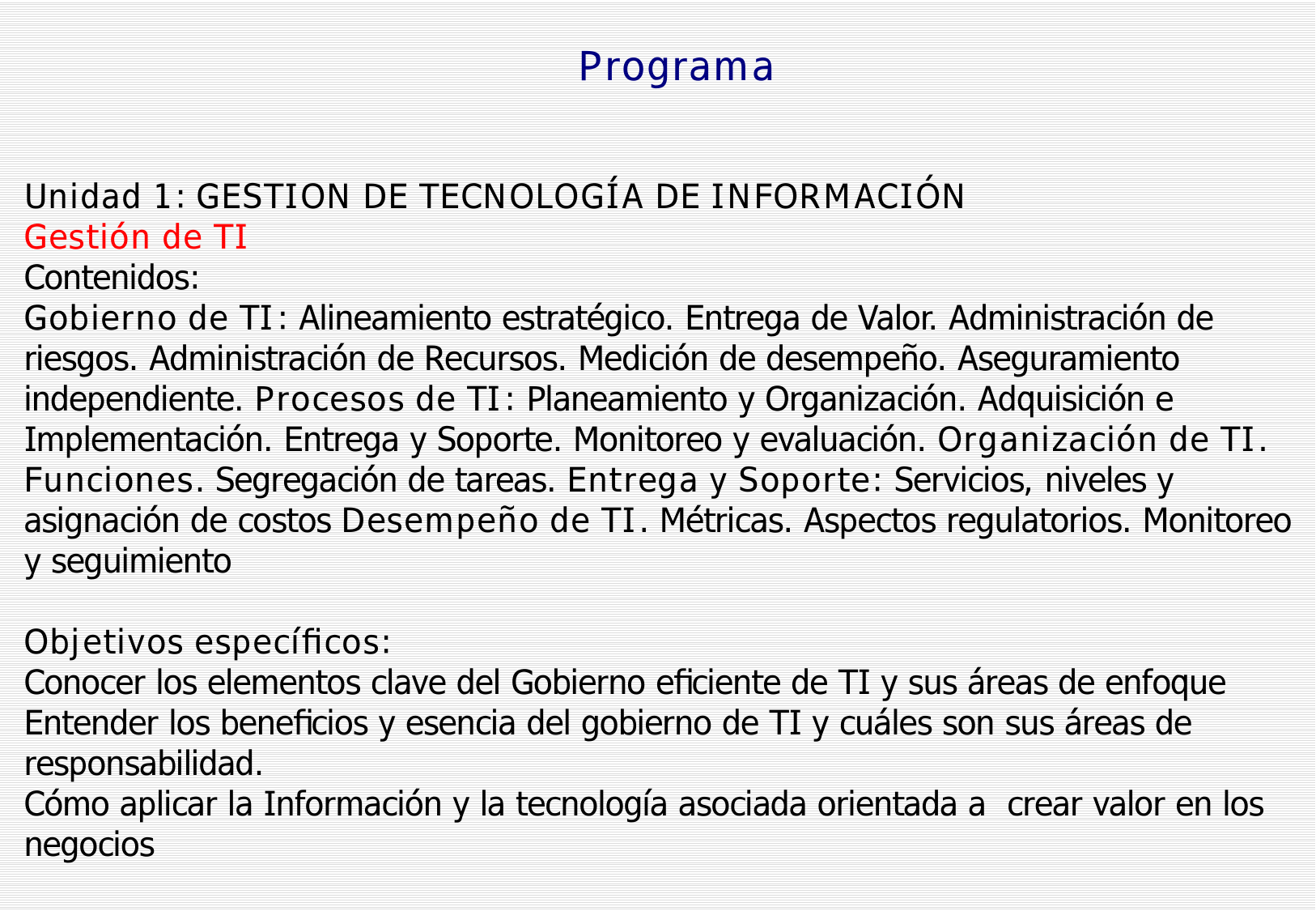

Programa
Unidad 1: GESTION DE tecnología DE INFORMACIÓN
Gestión de TI
Contenidos:
Gobierno de TI: Alineamiento estratégico. Entrega de Valor. Administración de riesgos. Administración de Recursos. Medición de desempeño. Aseguramiento independiente. Procesos de TI: Planeamiento y Organización. Adquisición e Implementación. Entrega y Soporte. Monitoreo y evaluación. Organización de TI. Funciones. Segregación de tareas. Entrega y Soporte: Servicios, niveles y asignación de costos Desempeño de TI. Métricas. Aspectos regulatorios. Monitoreo y seguimiento

Objetivos específicos:
Conocer los elementos clave del Gobierno eficiente de TI y sus áreas de enfoque
Entender los beneficios y esencia del gobierno de TI y cuáles son sus áreas de responsabilidad.
Cómo aplicar la Información y la tecnología asociada orientada a  crear valor en los negocios